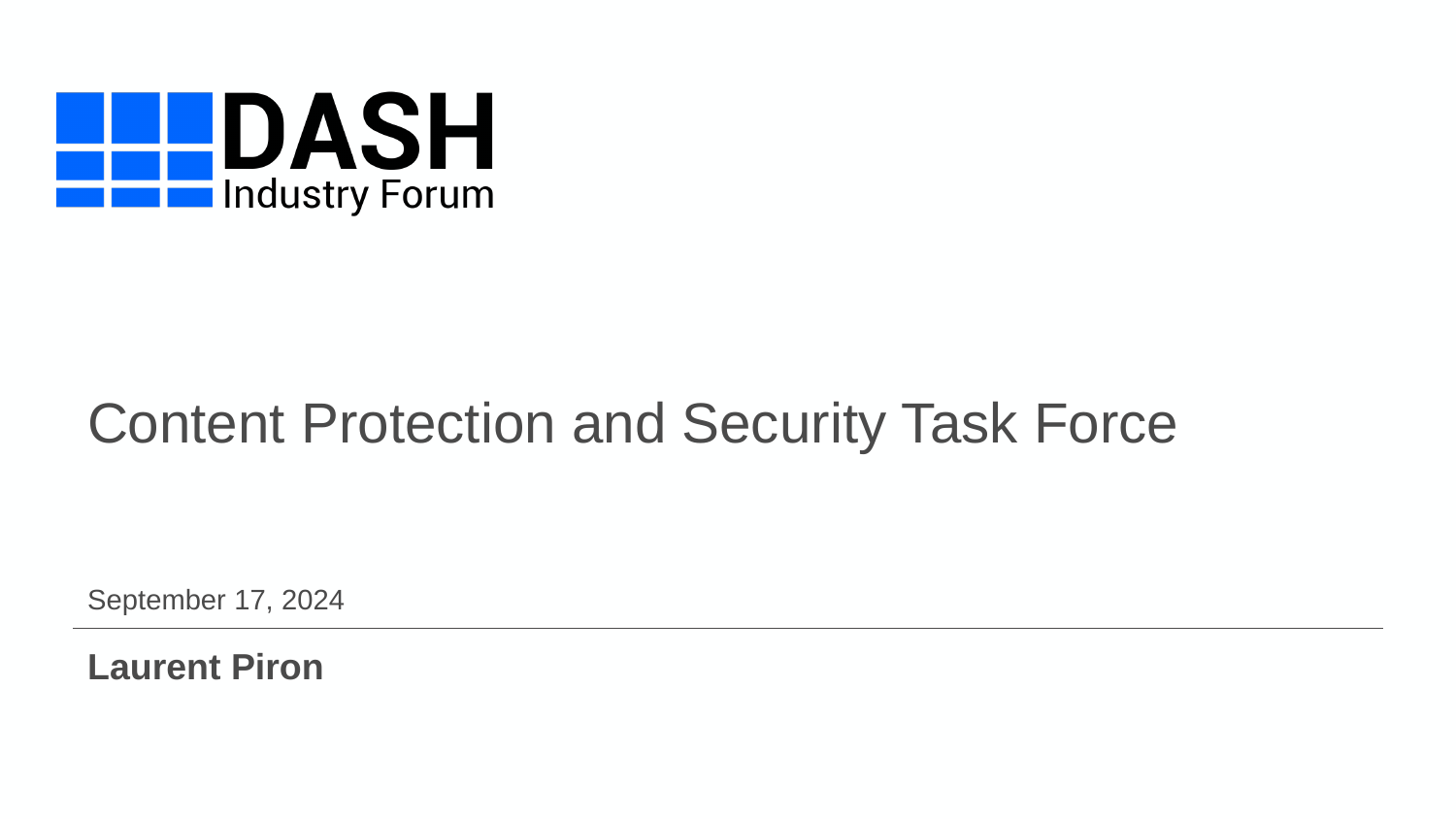

# Content Protection and Security Task Force
September 17, 2024
Laurent Piron